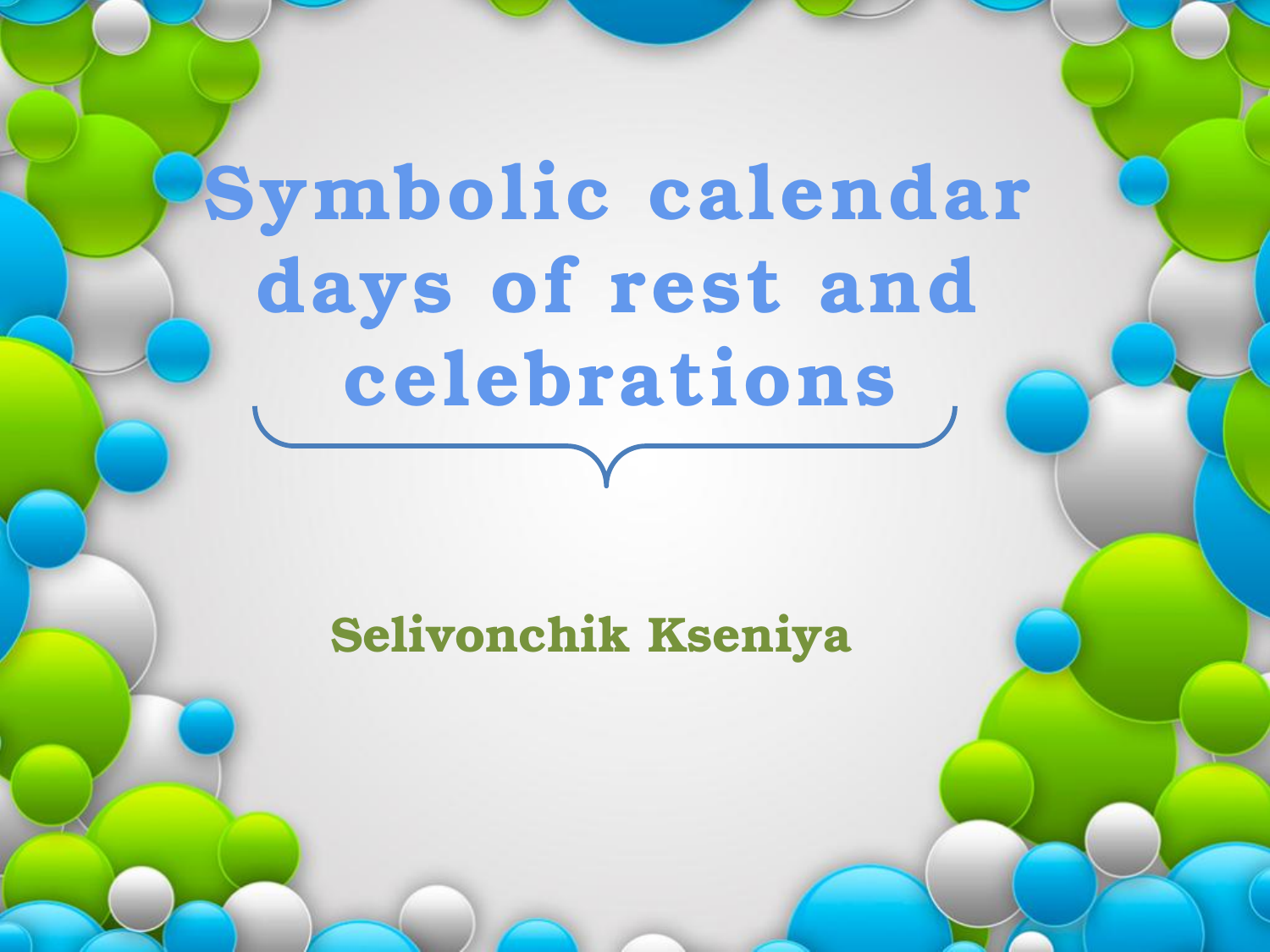

Symbolic calendar days of rest and celebrations
Selivonchik Kseniya